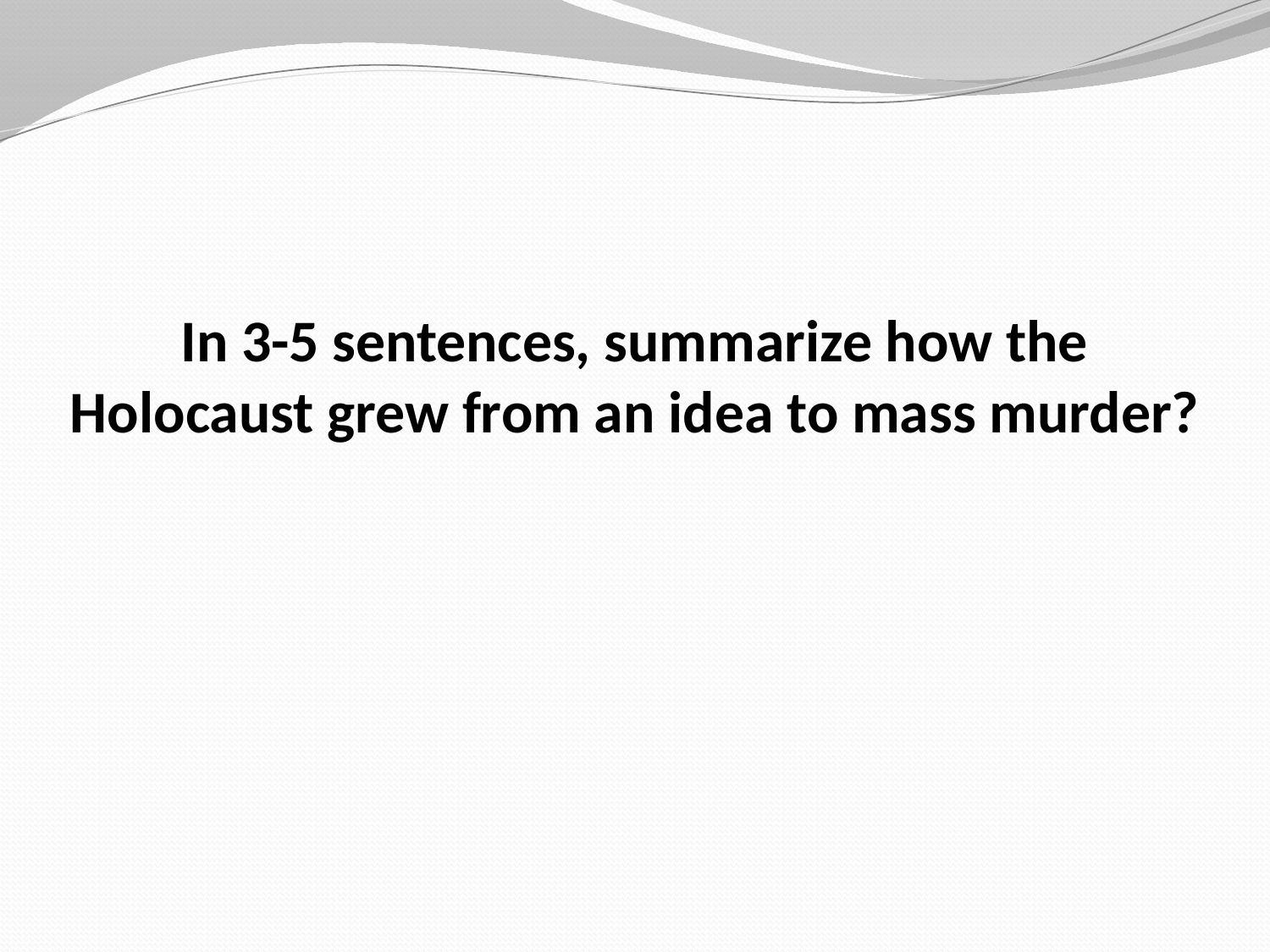

# In 3-5 sentences, summarize how the Holocaust grew from an idea to mass murder?